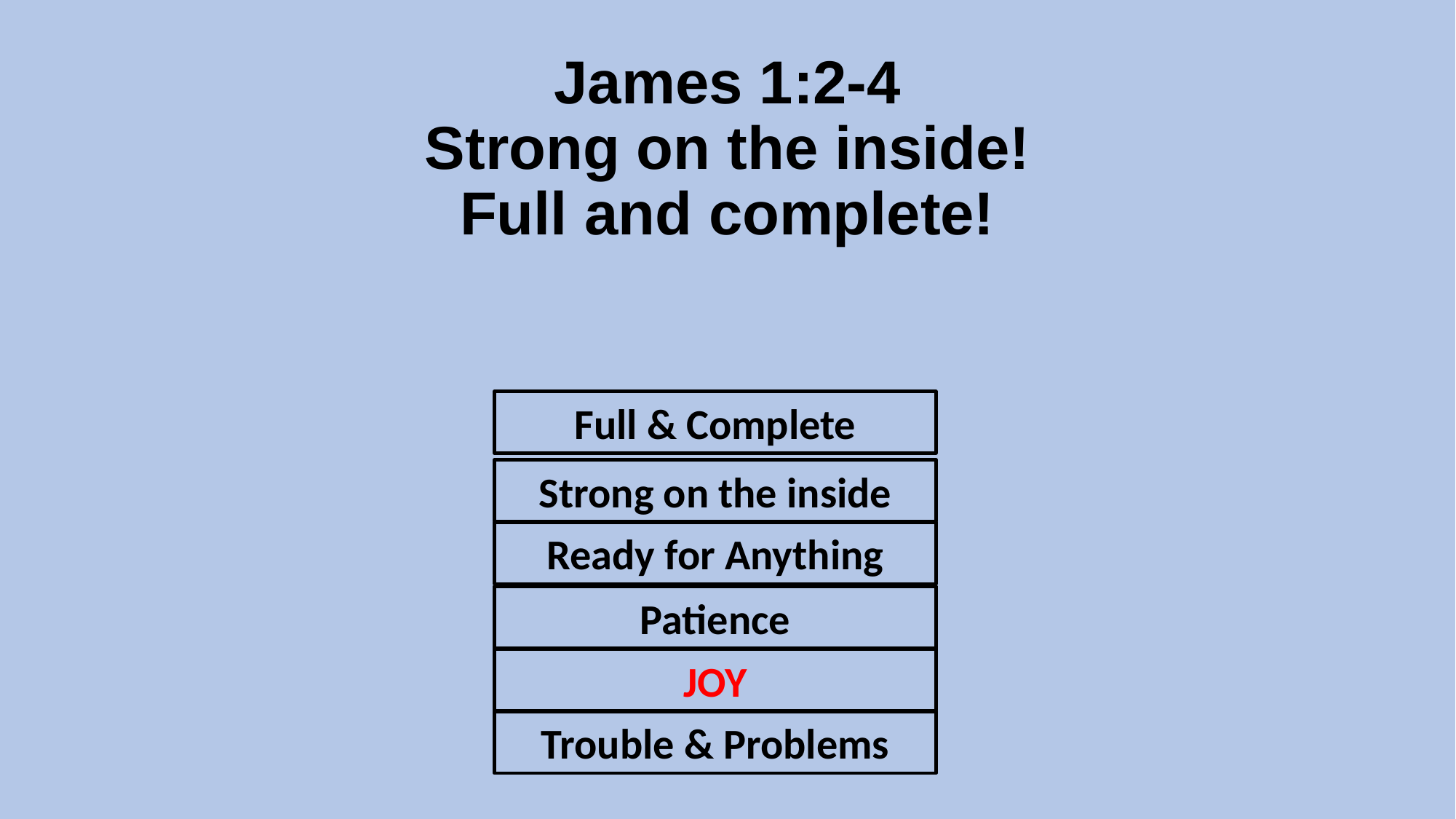

# James 1:2-4 Strong on the inside! Full and complete!
Full & Complete
Strong on the inside
Ready for Anything
Patience
JOY
Trouble & Problems